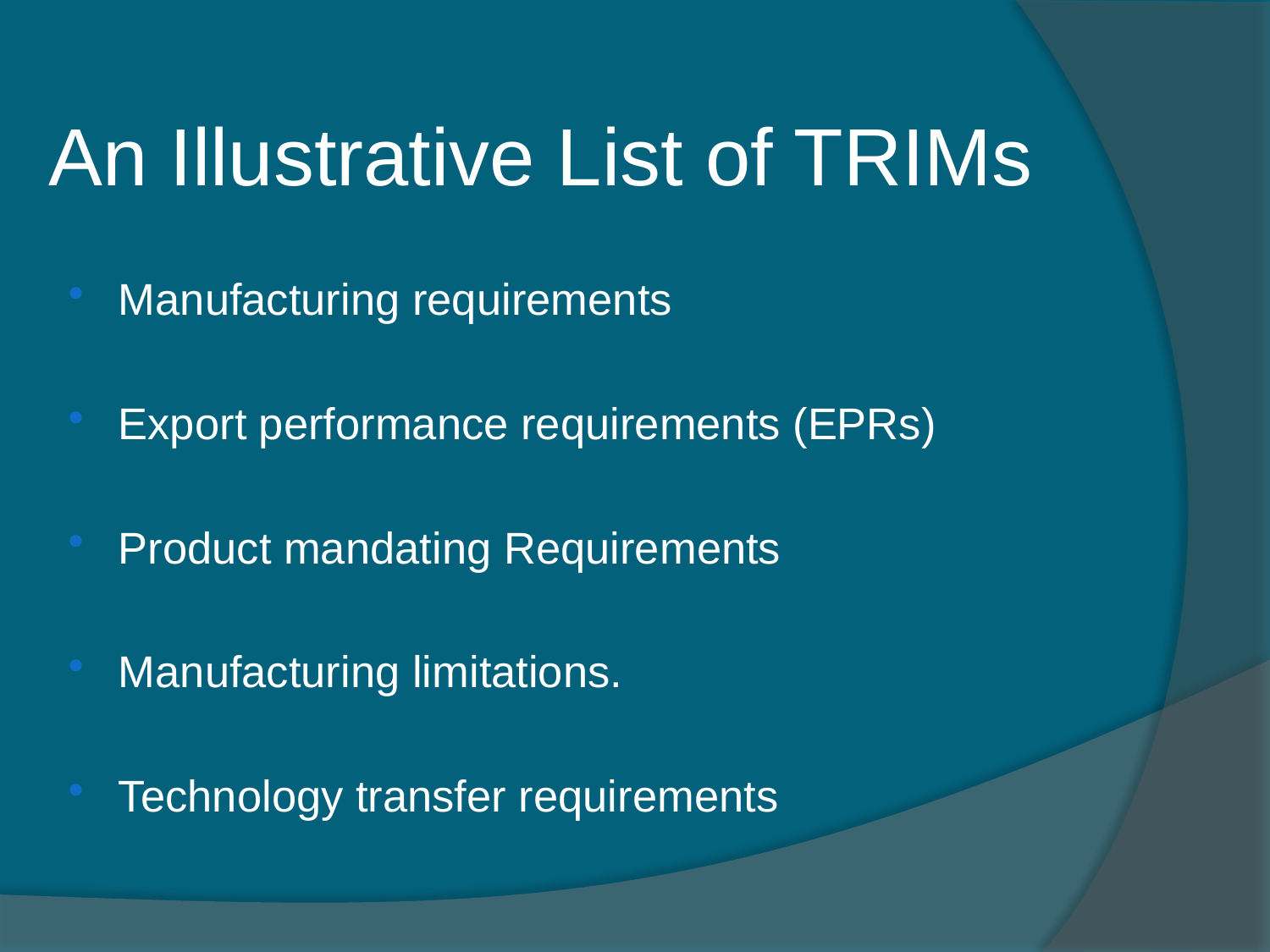

# An Illustrative List of TRIMs
Manufacturing requirements

Export performance requirements (EPRs)

Product mandating Requirements

Manufacturing limitations.

Technology transfer requirements